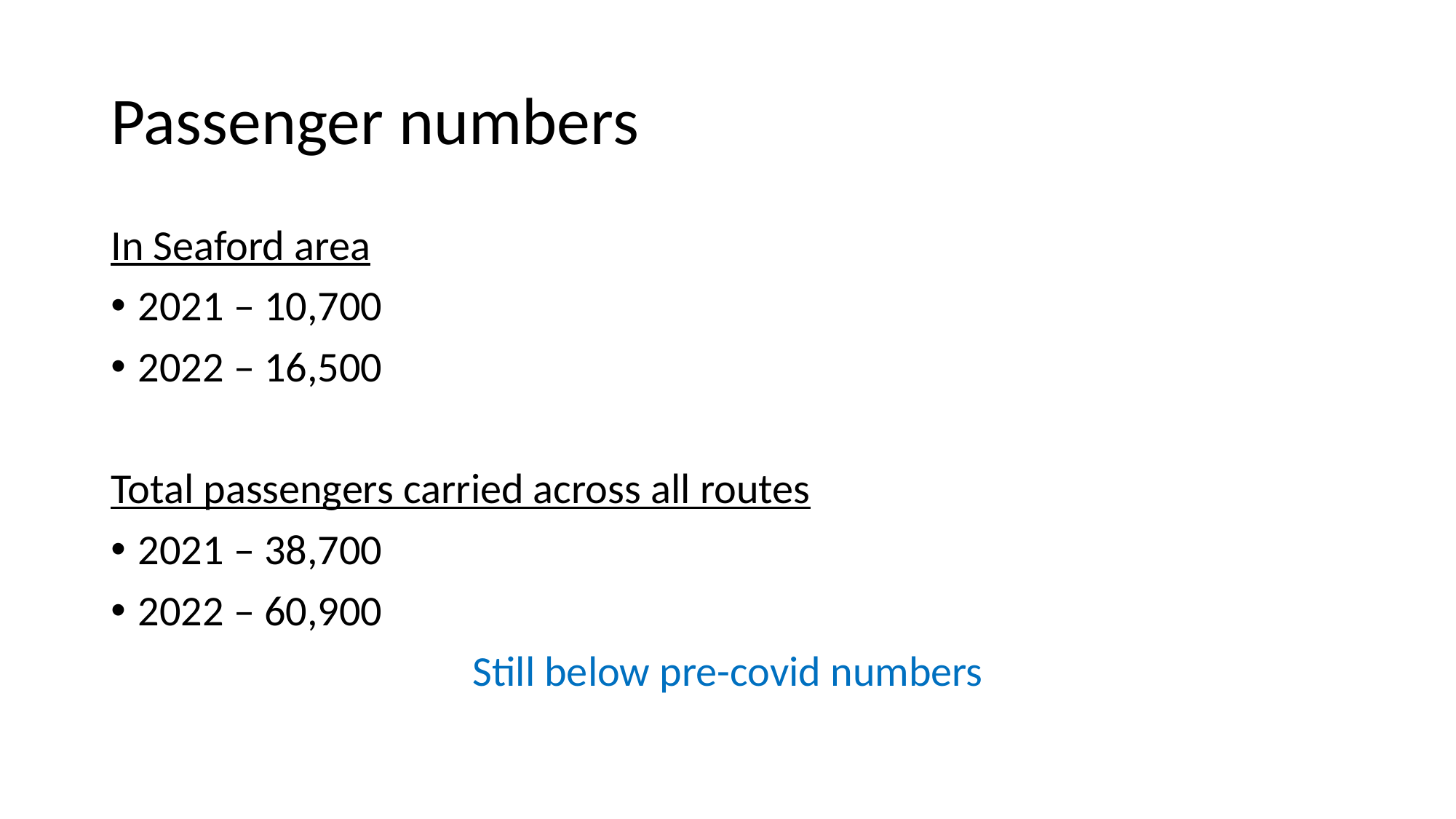

# Passenger numbers
In Seaford area
2021 – 10,700
2022 – 16,500

Total passengers carried across all routes
2021 – 38,700
2022 – 60,900
Still below pre-covid numbers